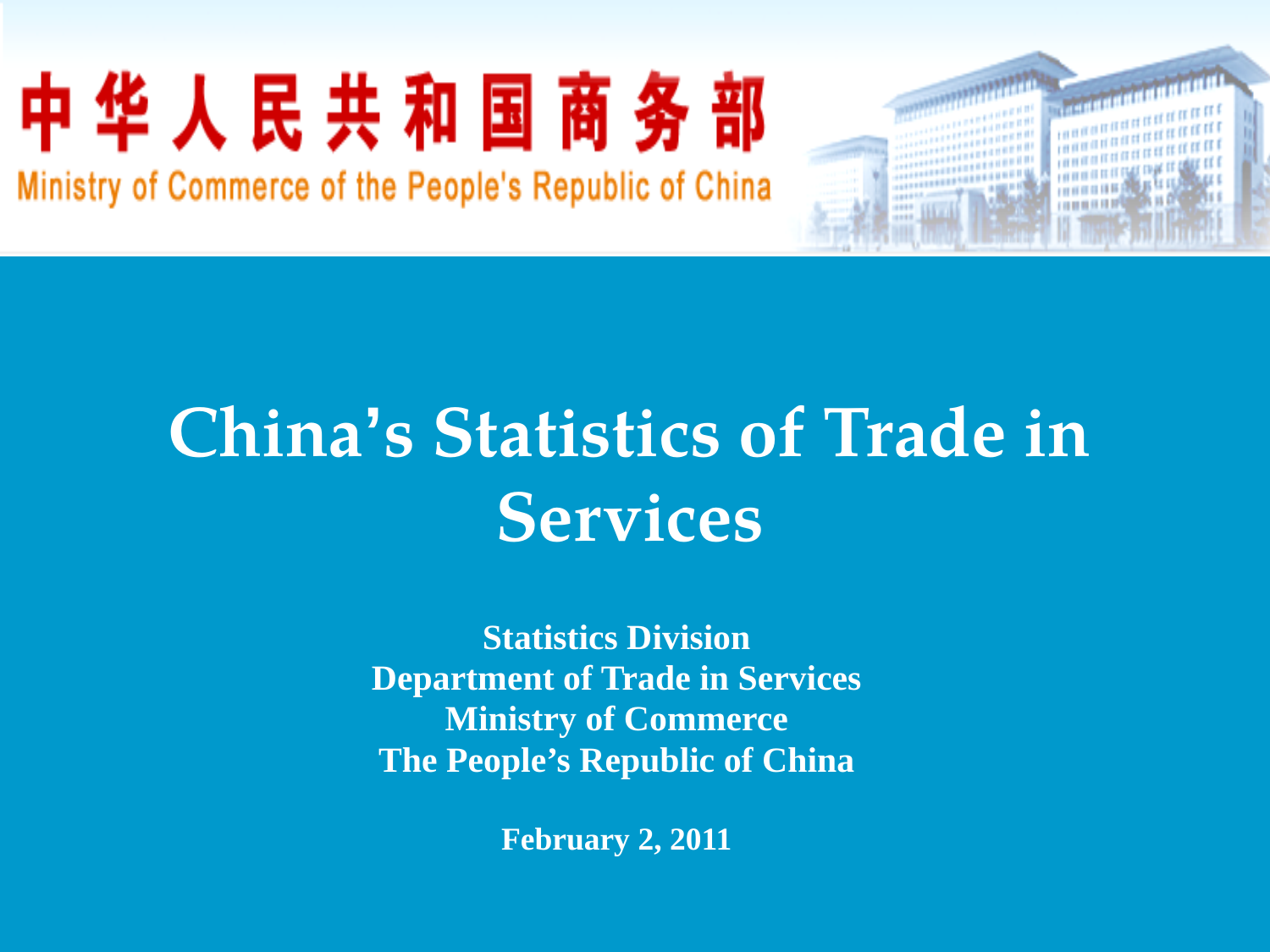

# China’s Statistics of Trade in Services
Statistics Division
Department of Trade in Services
Ministry of Commerce
The People’s Republic of China

February 2, 2011